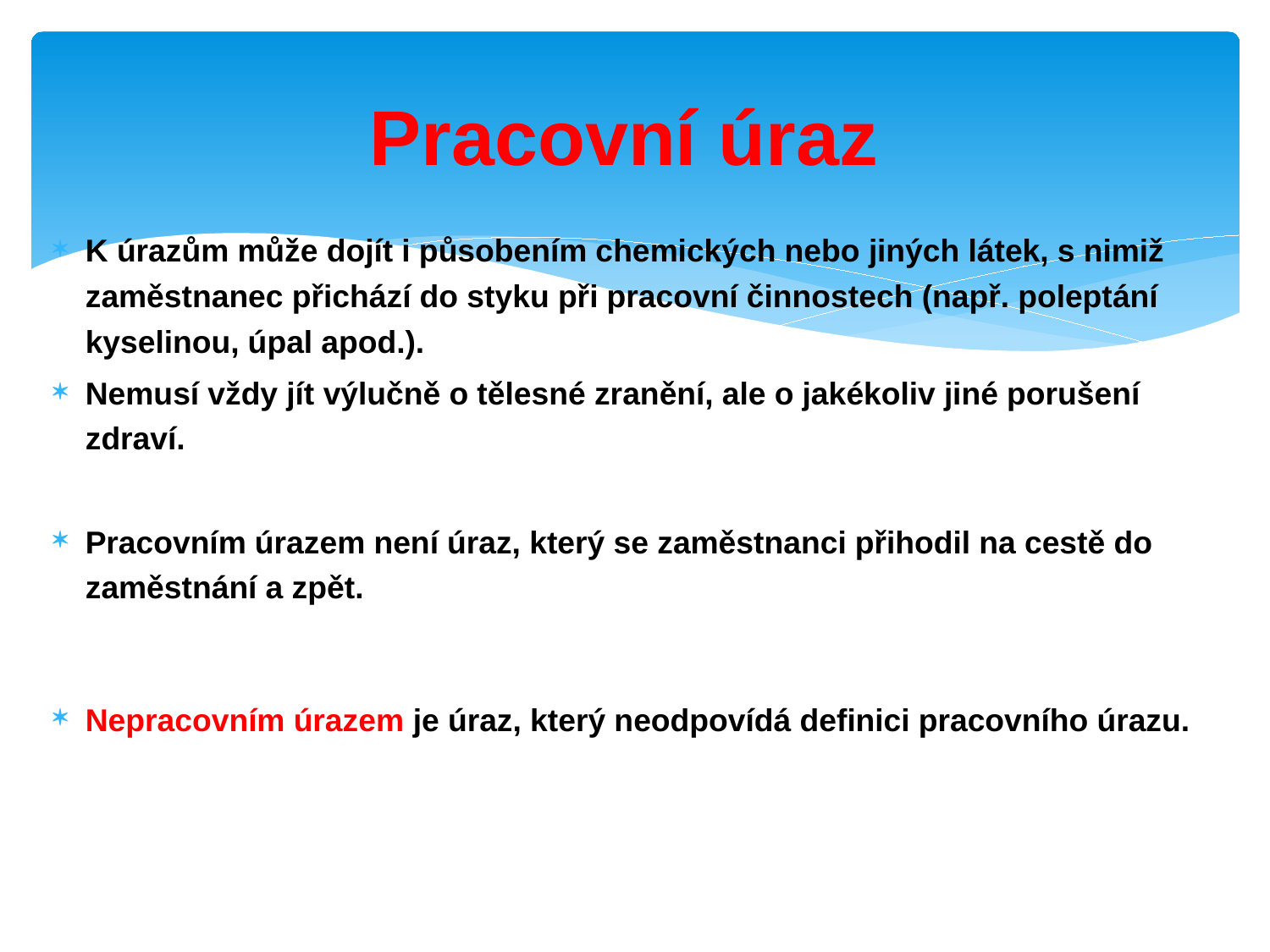

# Pracovní úraz

K úrazům může dojít i působením chemických nebo jiných látek, s nimiž zaměstnanec přichází do styku při pracovní činnostech (např. poleptání kyselinou, úpal apod.).
Nemusí vždy jít výlučně o tělesné zranění, ale o jakékoliv jiné porušení zdraví.

Pracovním úrazem není úraz, který se zaměstnanci přihodil na cestě do zaměstnání a zpět.

Nepracovním úrazem je úraz, který neodpovídá definici pracovního úrazu.